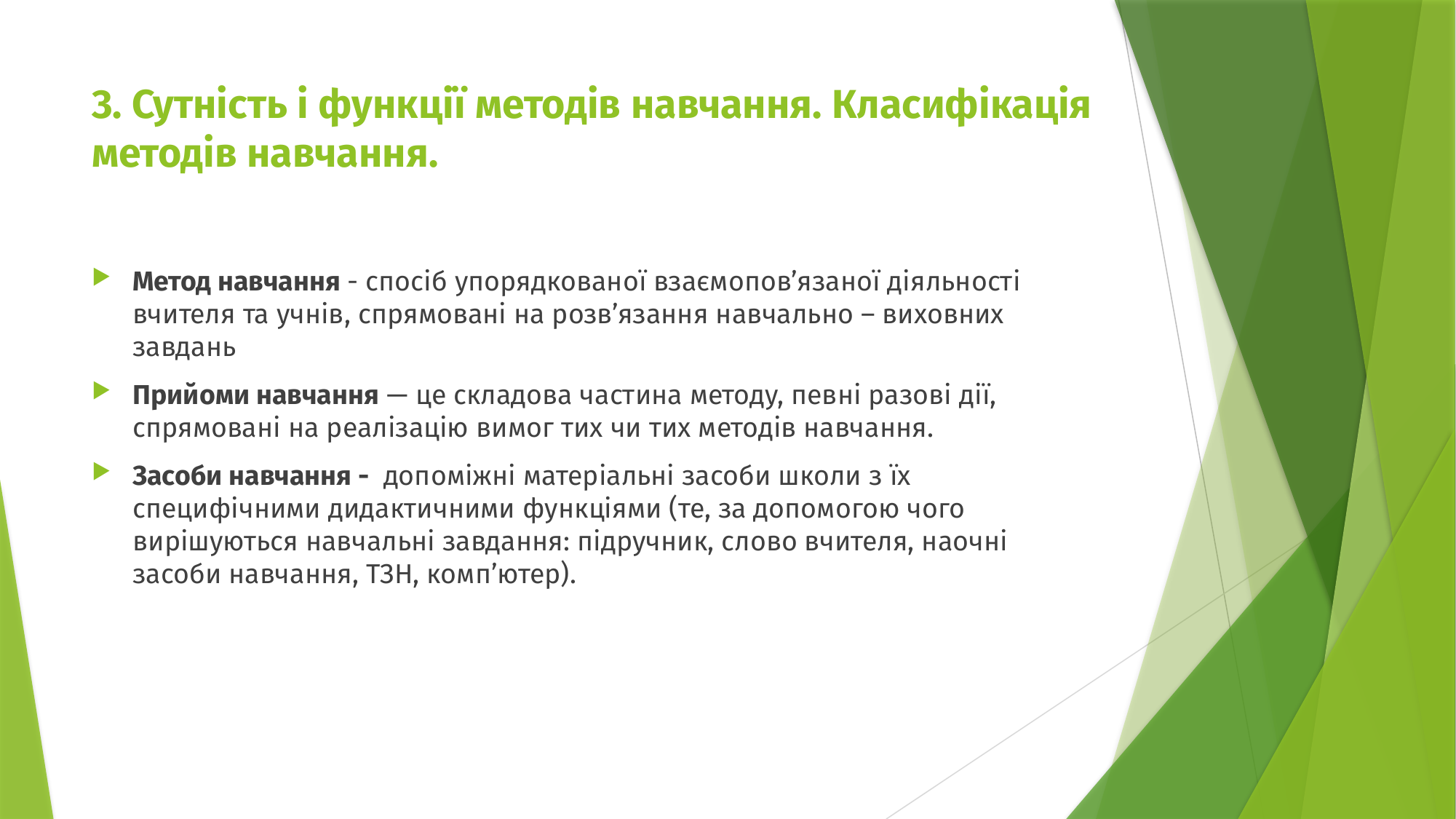

# 3. Сутність і функції методів навчання. Класифікація методів навчання.
Метод навчання - спосіб упорядкованої взаємопов’язаної діяльності вчителя та учнів, спрямовані на розв’язання навчально – виховних завдань
Прийоми навчання — це складова частина методу, певні разові дії, спрямовані на реалізацію вимог тих чи тих методів навчання.
Засоби навчання -  допоміжні матеріальні засоби школи з їх специфічними дидактичними функціями (те, за допомогою чого вирішуються навчальні завдання: підручник, слово вчителя, наочні засоби навчання, ТЗН, комп’ютер).